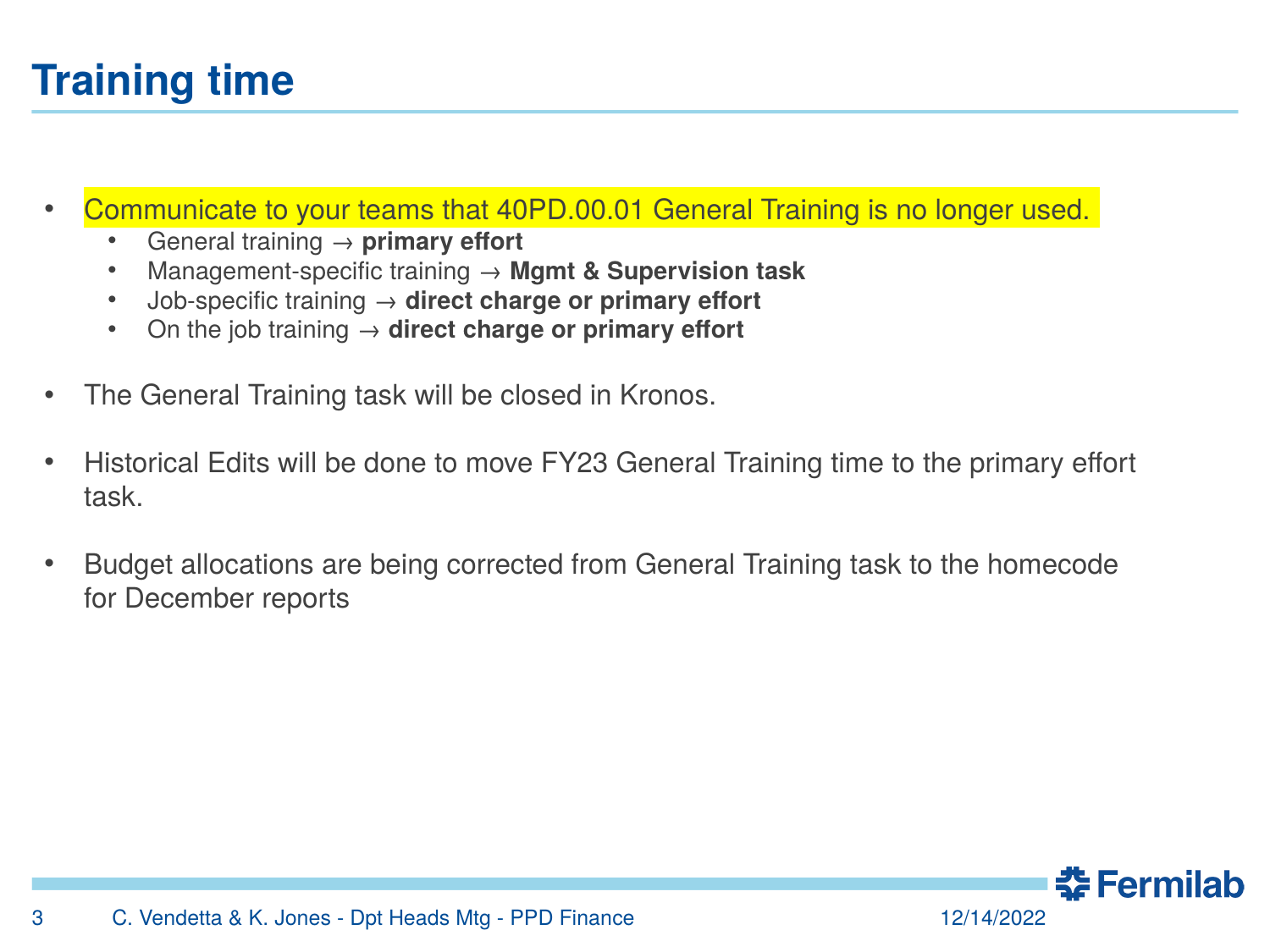

# Training time
Communicate to your teams that 40PD.00.01 General Training is no longer used.
General training → primary effort
Management-specific training → Mgmt & Supervision task
Job-specific training → direct charge or primary effort
On the job training → direct charge or primary effort

The General Training task will be closed in Kronos.

Historical Edits will be done to move FY23 General Training time to the primary effort task.

Budget allocations are being corrected from General Training task to the homecode for December reports
3
C. Vendetta & K. Jones - Dpt Heads Mtg - PPD Finance
12/14/2022